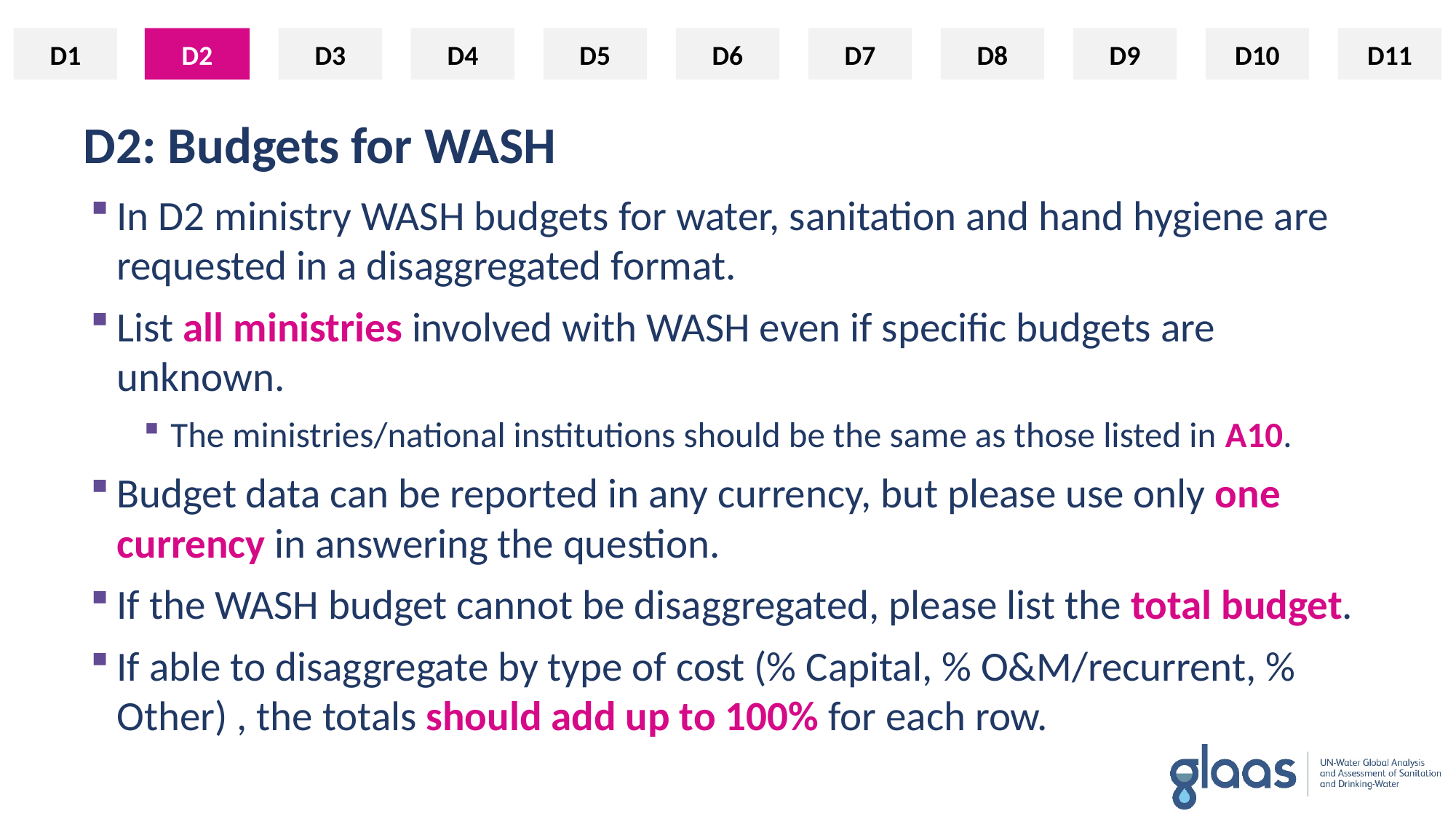

D1
D2
D3
D4
D5
D6
D7
D8
D9
D10
D11
D2
# D2: Budgets for WASH
In D2 ministry WASH budgets for water, sanitation and hand hygiene are requested in a disaggregated format.
List all ministries involved with WASH even if specific budgets are unknown.
The ministries/national institutions should be the same as those listed in A10.
Budget data can be reported in any currency, but please use only one currency in answering the question.
If the WASH budget cannot be disaggregated, please list the total budget.
If able to disaggregate by type of cost (% Capital, % O&M/recurrent, % Other) , the totals should add up to 100% for each row.